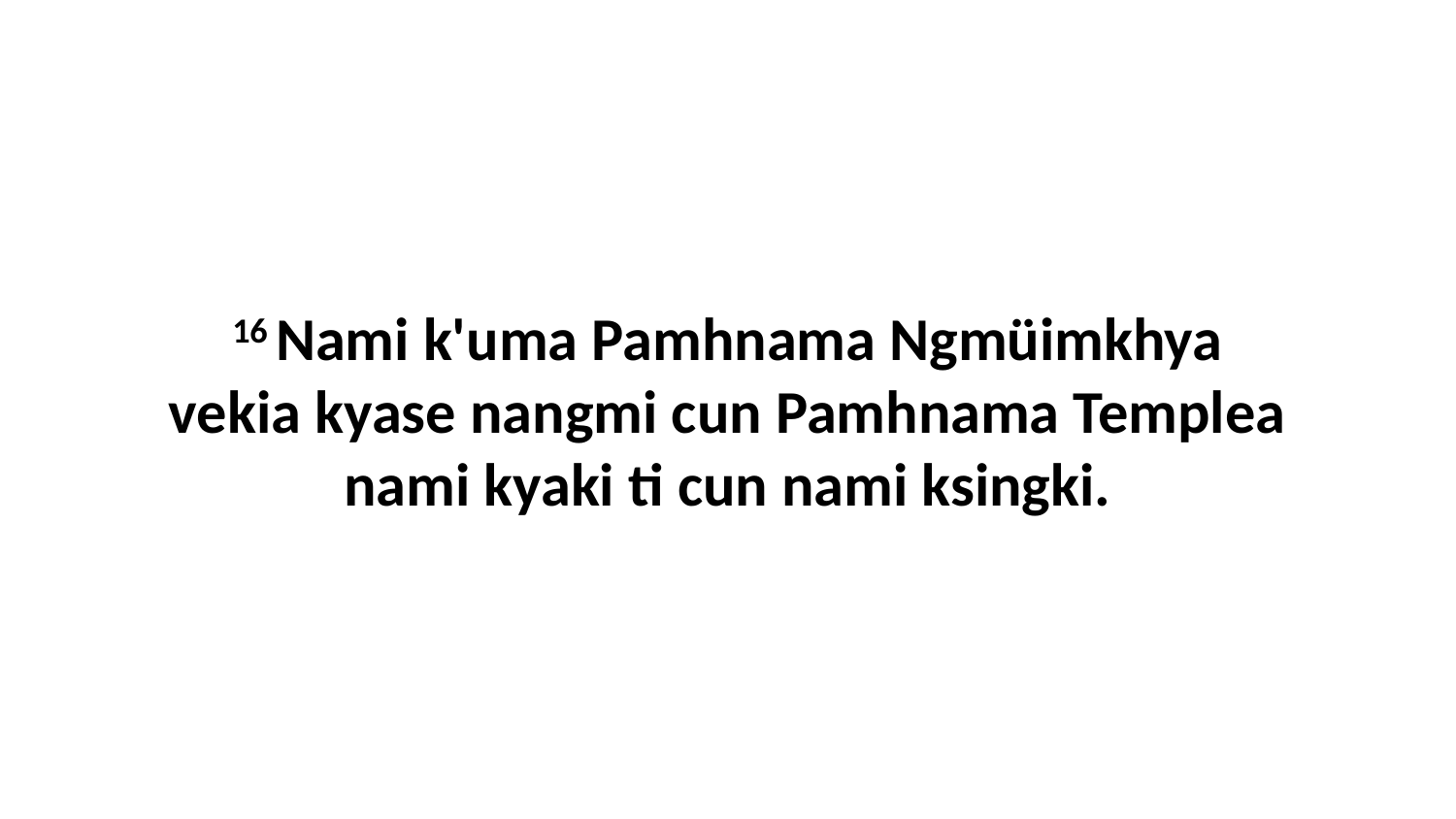

16 Nami k'uma Pamhnama Ngmüimkhya vekia kyase nangmi cun Pamhnama Templea nami kyaki ti cun nami ksingki.